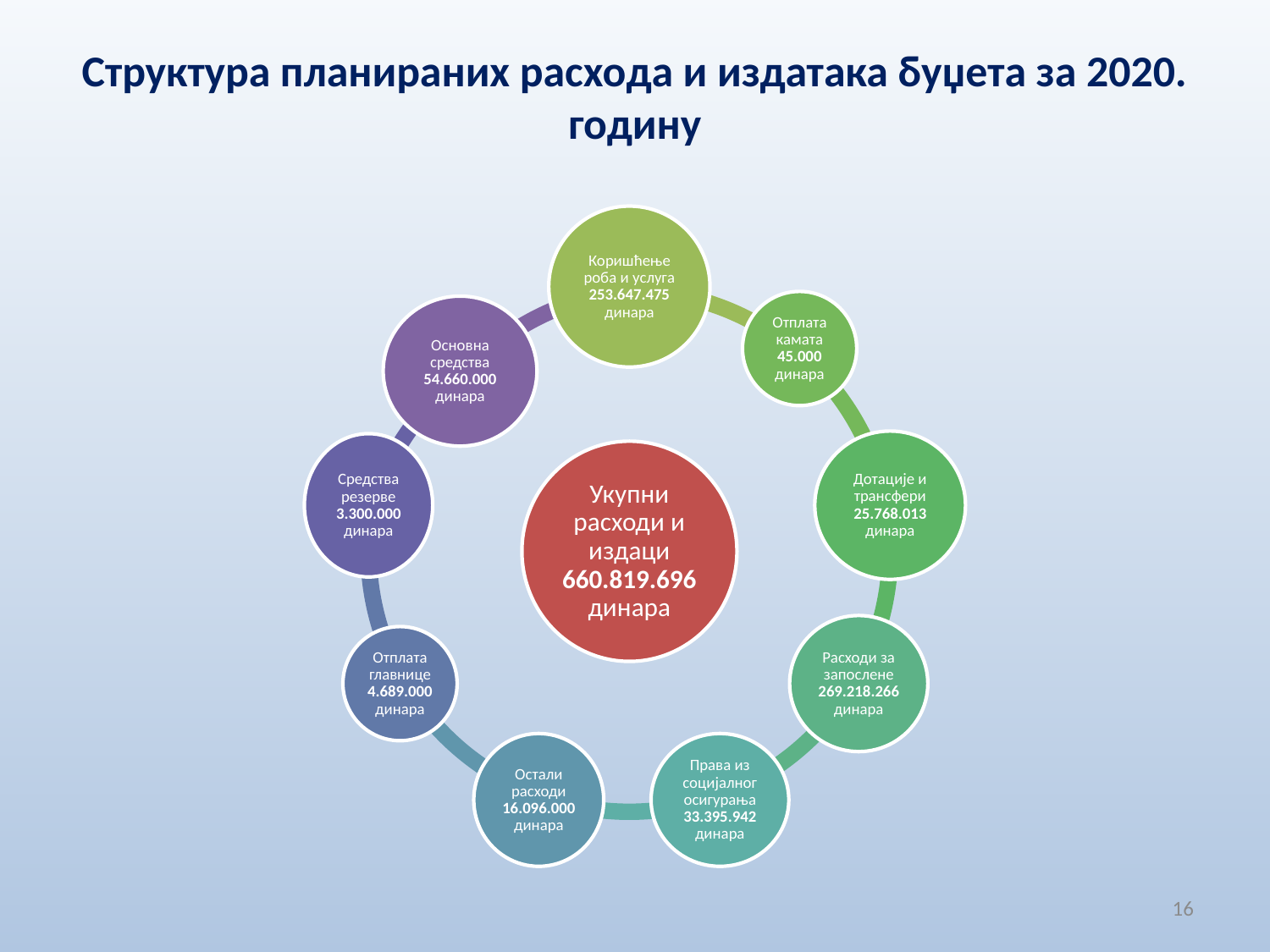

# Структура планираних расхода и издатака буџета за 2020. годину
Укупни расходи и издаци 660.819.696 динара
Коришћење роба и услуга 253.647.475 динара
Отплата камата 45.000 динара
Дотације и трансфери 25.768.013 динара
Расходи за запослене 269.218.266 динара
Права из социјалног осигурања 33.395.942 динара
Остали расходи 16.096.000 динара
Отплата главнице 4.689.000 динара
Средства резерве 3.300.000 динара
Основна средства 54.660.000 динара
16